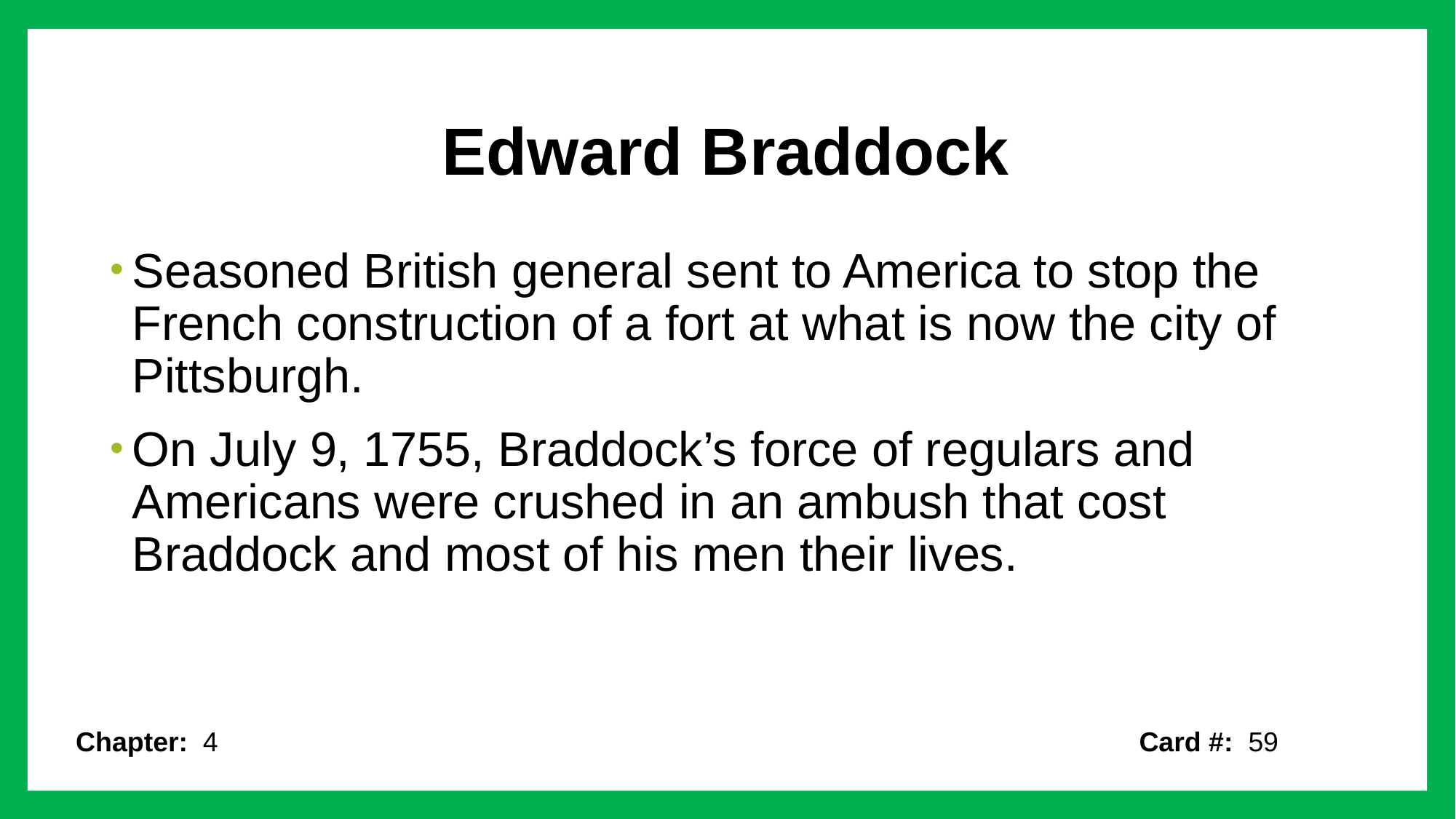

# Edward Braddock
Seasoned British general sent to America to stop the French construction of a fort at what is now the city of Pittsburgh.
On July 9, 1755, Braddock’s force of regulars and Americans were crushed in an ambush that cost Braddock and most of his men their lives.
Card #:  59
Chapter:  4